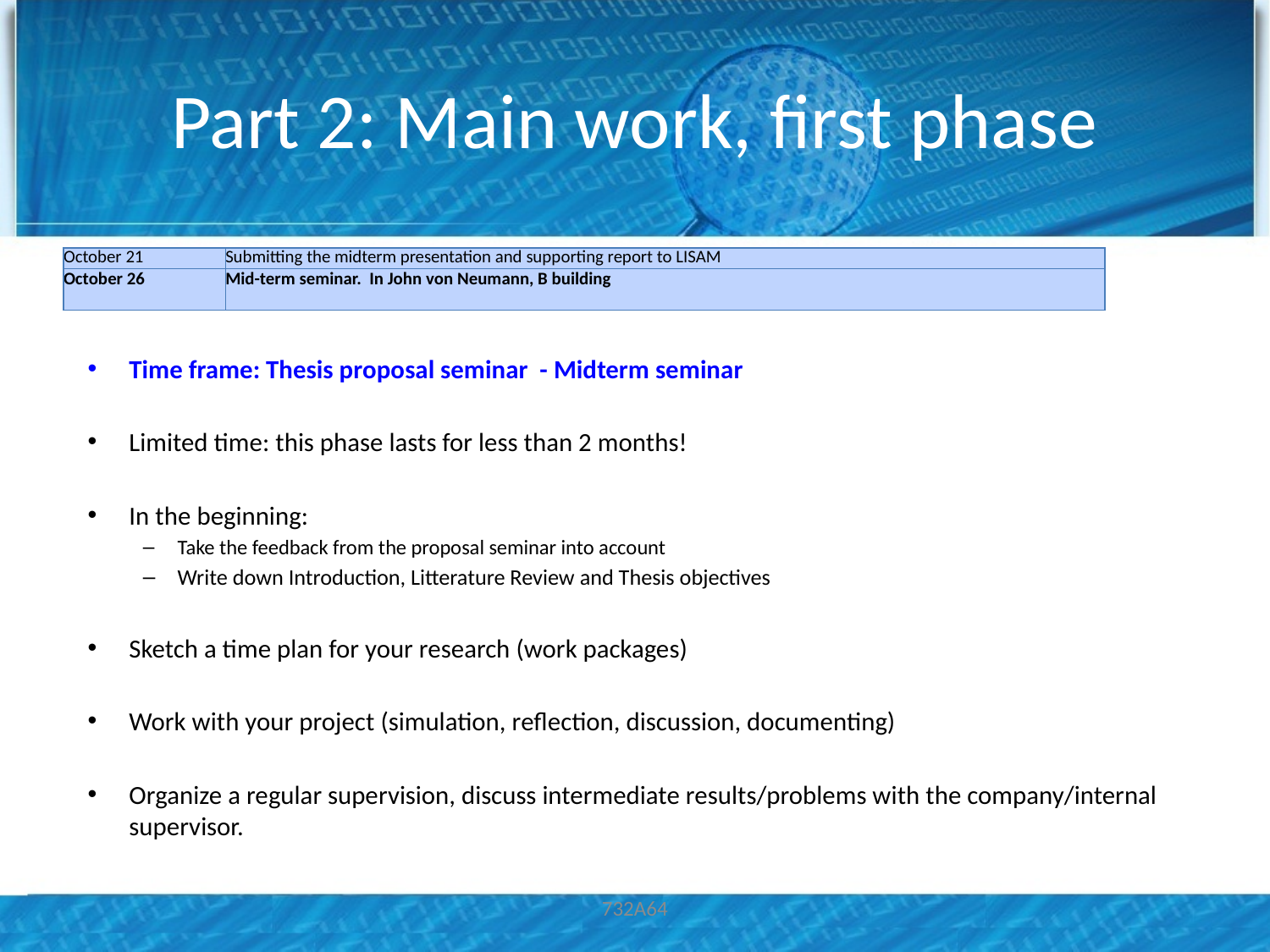

# Part 2: Main work, first phase
| October 21 | Submitting the midterm presentation and supporting report to LISAM |
| --- | --- |
| October 26 | Mid-term seminar.  In John von Neumann, B building |
Time frame: Thesis proposal seminar  - Midterm seminar

Limited time: this phase lasts for less than 2 months!

In the beginning:
Take the feedback from the proposal seminar into account
Write down Introduction, Litterature Review and Thesis objectives

Sketch a time plan for your research (work packages)

Work with your project (simulation, reflection, discussion, documenting)

Organize a regular supervision, discuss intermediate results/problems with the company/internal supervisor.

732A64